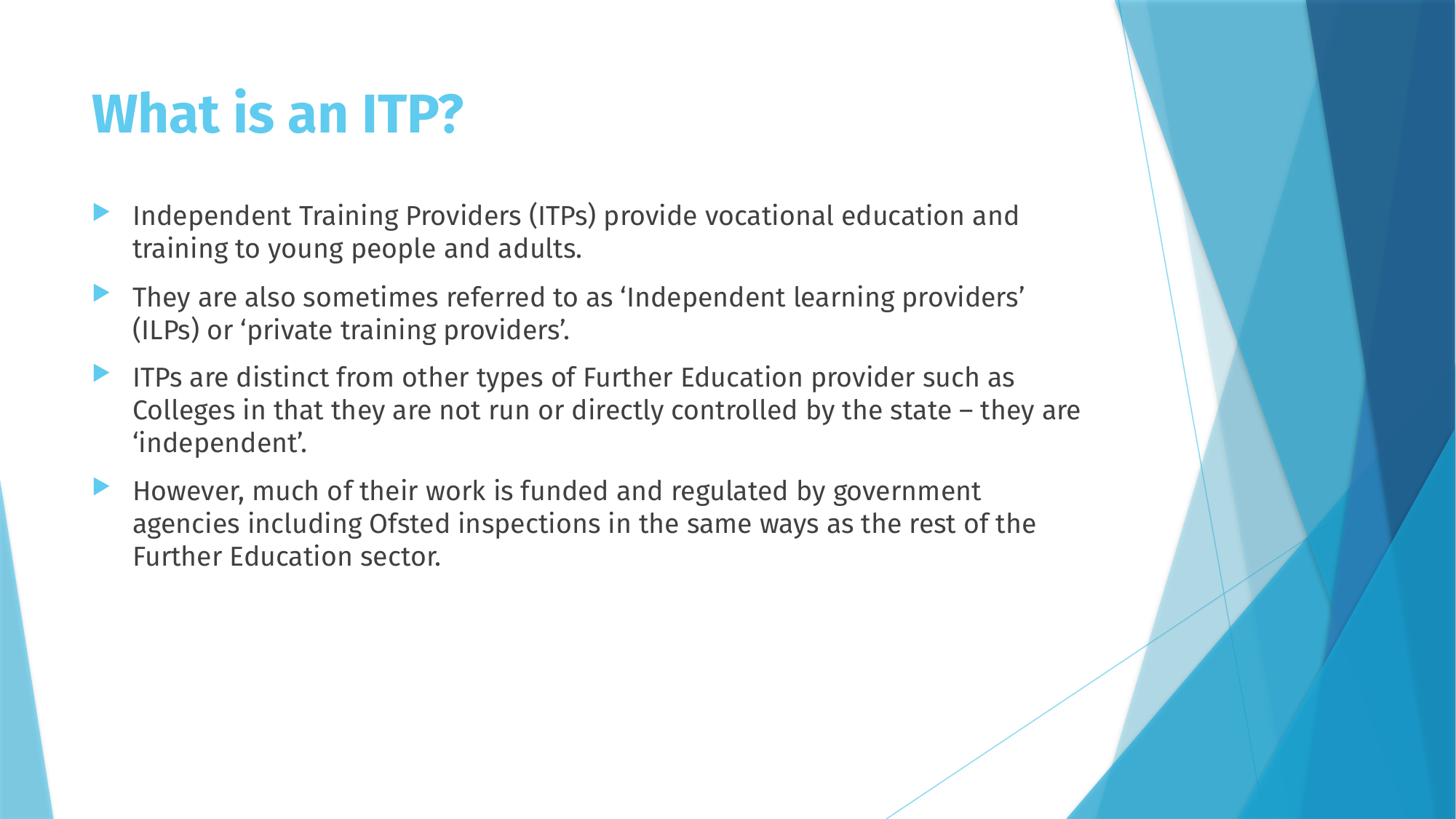

# What is an ITP?
Independent Training Providers (ITPs) provide vocational education and training to young people and adults.
They are also sometimes referred to as ‘Independent learning providers’ (ILPs) or ‘private training providers’.
ITPs are distinct from other types of Further Education provider such as Colleges in that they are not run or directly controlled by the state – they are ‘independent’.
However, much of their work is funded and regulated by government agencies including Ofsted inspections in the same ways as the rest of the Further Education sector.